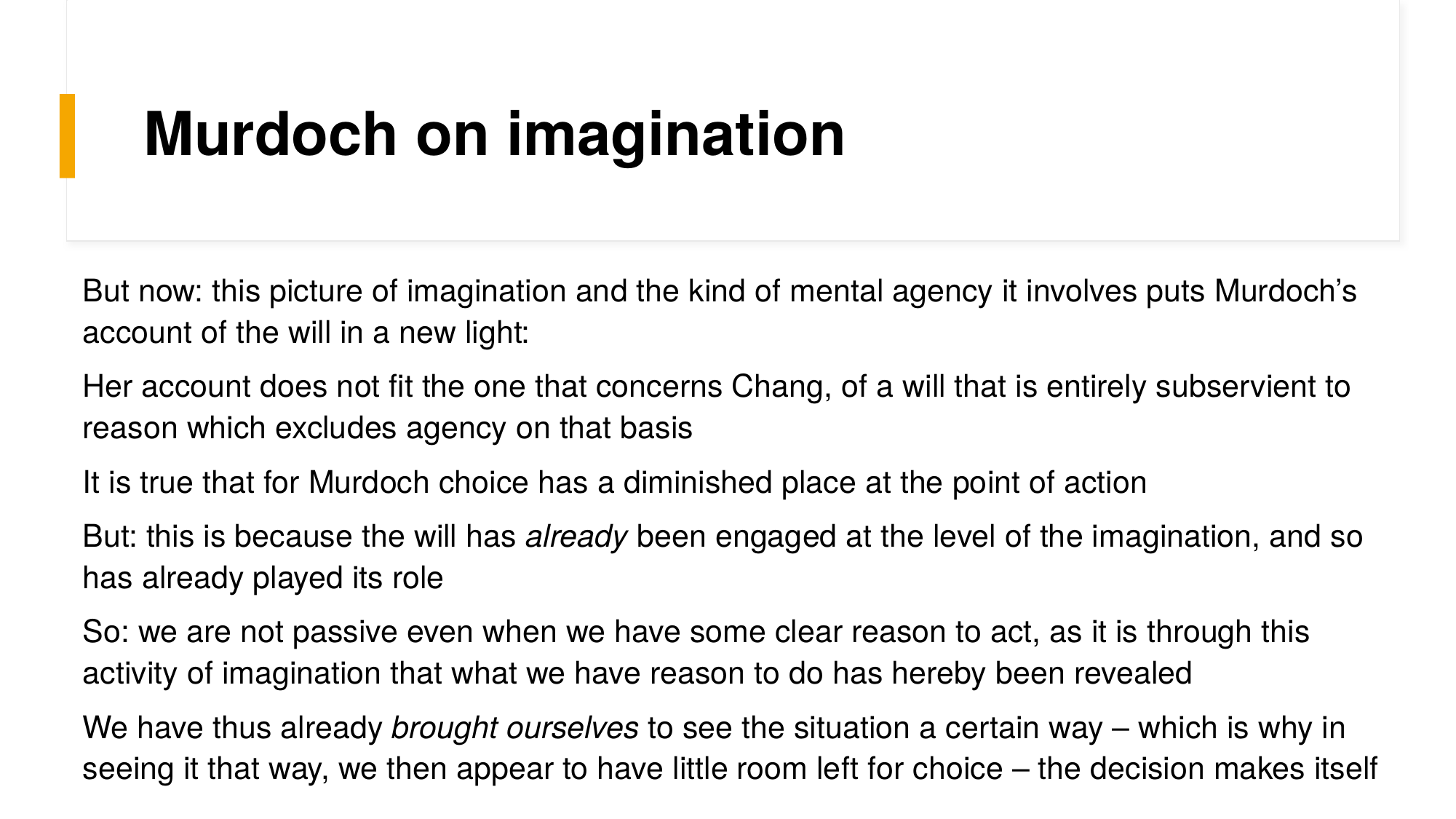

# Murdoch on imagination
But now: this picture of imagination and the kind of mental agency it involves puts Murdoch’s account of the will in a new light:
Her account does not fit the one that concerns Chang, of a will that is entirely subservient to reason which excludes agency on that basis
It is true that for Murdoch choice has a diminished place at the point of action
But: this is because the will has already been engaged at the level of the imagination, and so has already played its role
So: we are not passive even when we have some clear reason to act, as it is through this activity of imagination that what we have reason to do has hereby been revealed
We have thus already brought ourselves to see the situation a certain way – which is why in seeing it that way, we then appear to have little room left for choice – the decision makes itself